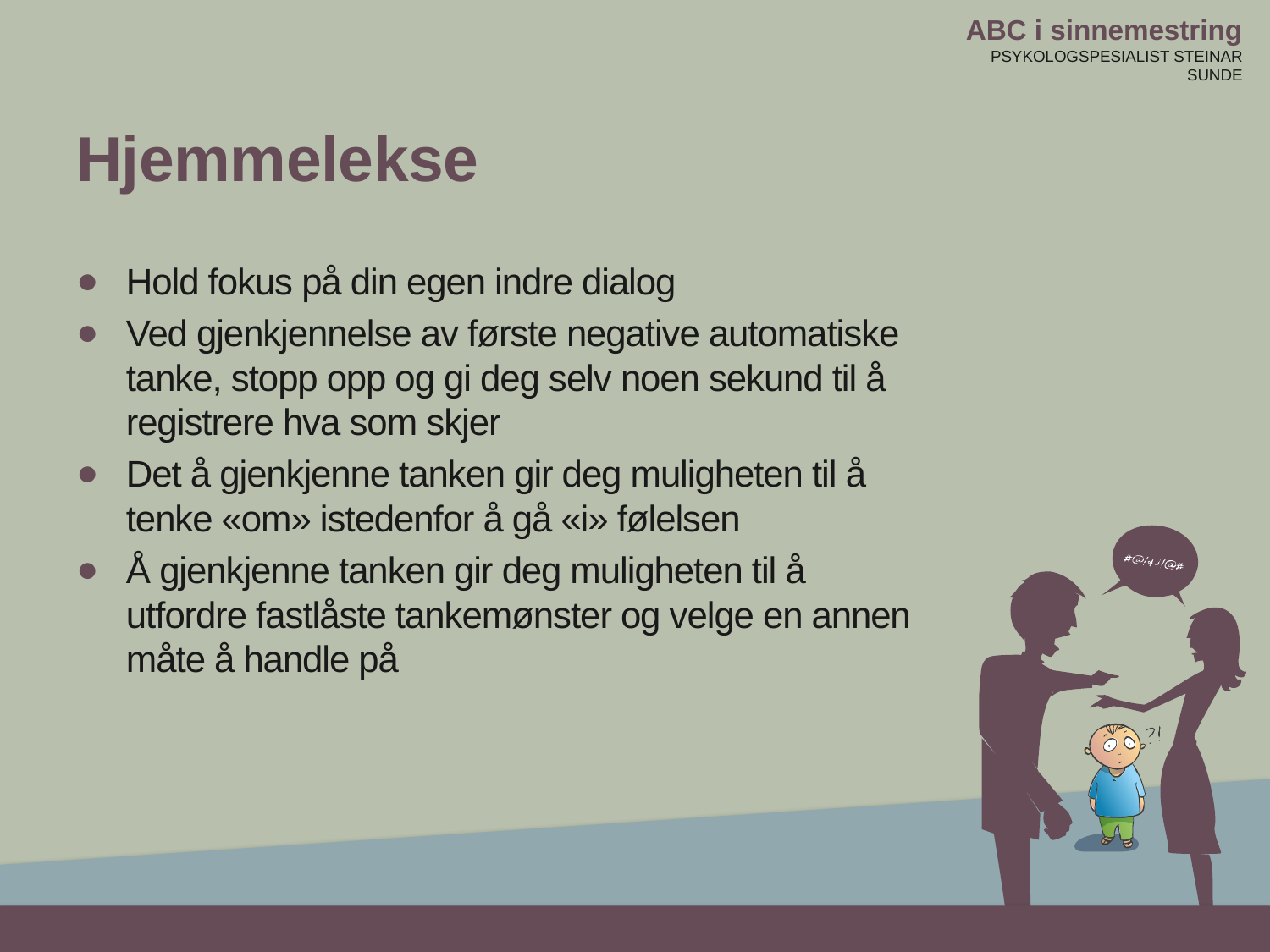

# Hjemmelekse
Hold fokus på din egen indre dialog
Ved gjenkjennelse av første negative automatiske tanke, stopp opp og gi deg selv noen sekund til å registrere hva som skjer
Det å gjenkjenne tanken gir deg muligheten til å tenke «om» istedenfor å gå «i» følelsen
Å gjenkjenne tanken gir deg muligheten til å utfordre fastlåste tankemønster og velge en annen måte å handle på